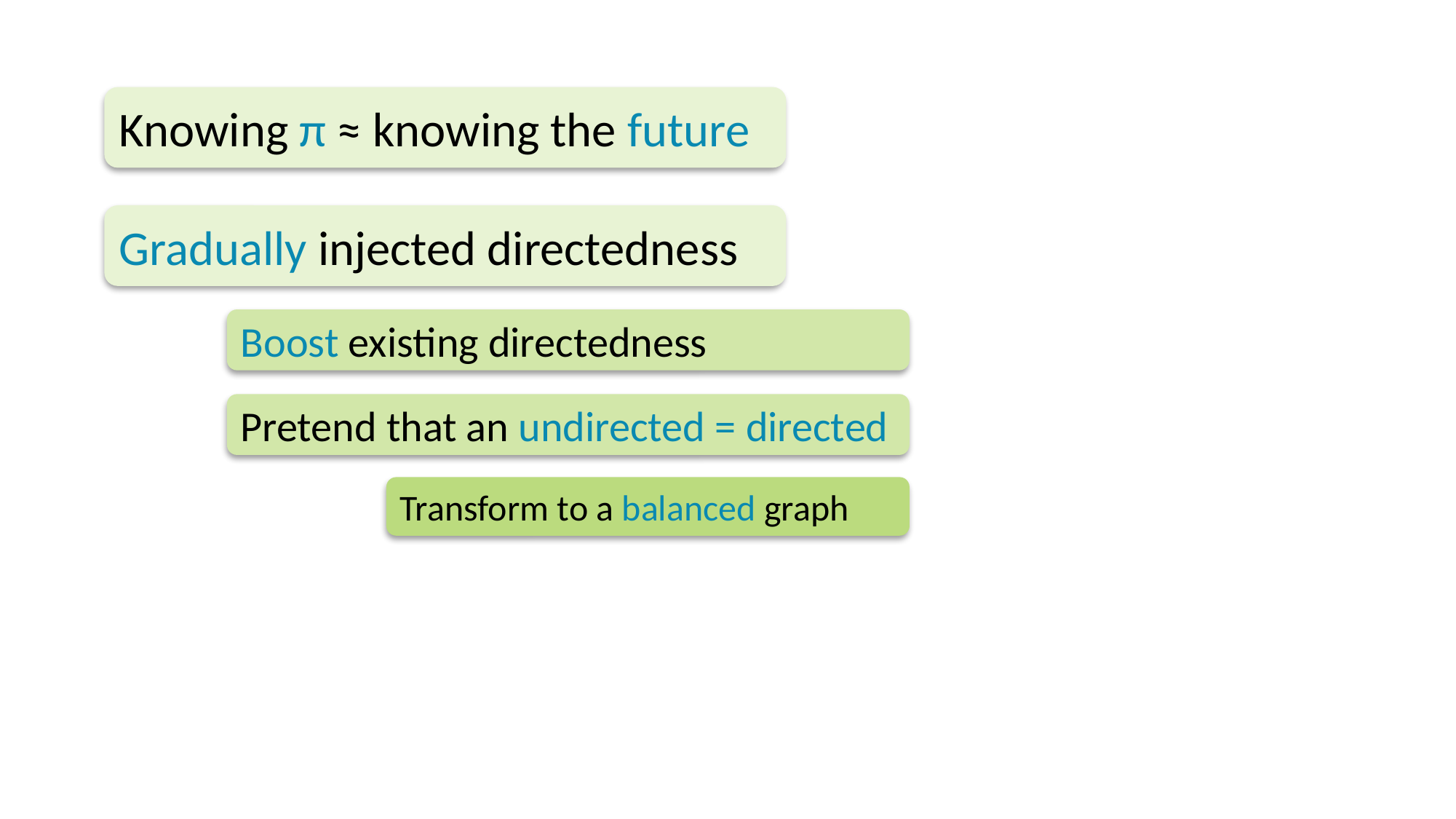

Knowing π ≈ knowing the future
Gradually injected directedness
Boost existing directedness
Pretend that an undirected = directed
Transform to a balanced graph